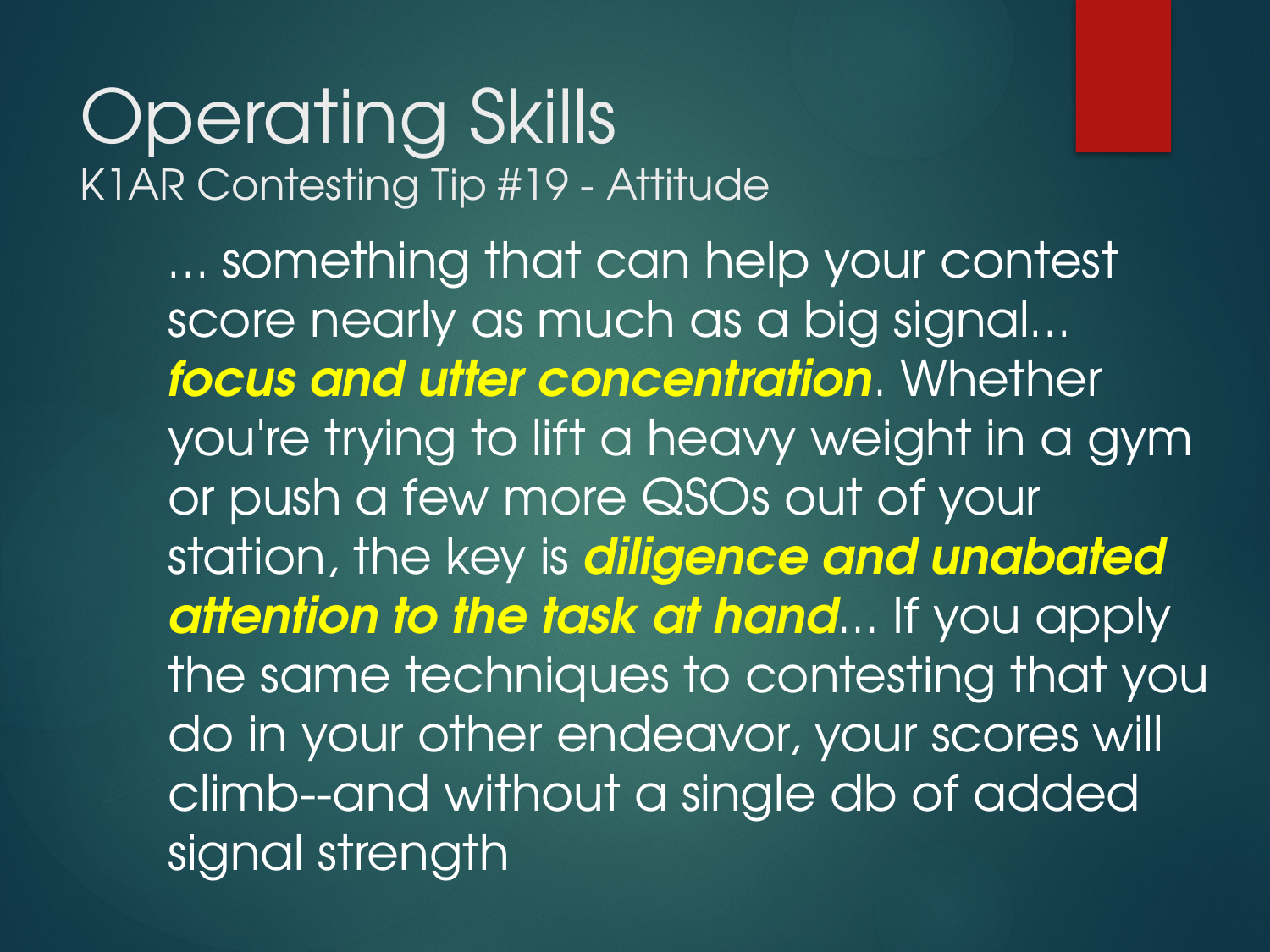

# Operating Skills K1AR Contesting Tip #19 - Attitude
… something that can help your contest score nearly as much as a big signal… focus and utter concentration. Whether you're trying to lift a heavy weight in a gym or push a few more QSOs out of your station, the key is diligence and unabated attention to the task at hand... If you apply the same techniques to contesting that you do in your other endeavor, your scores will climb--and without a single db of added signal strength